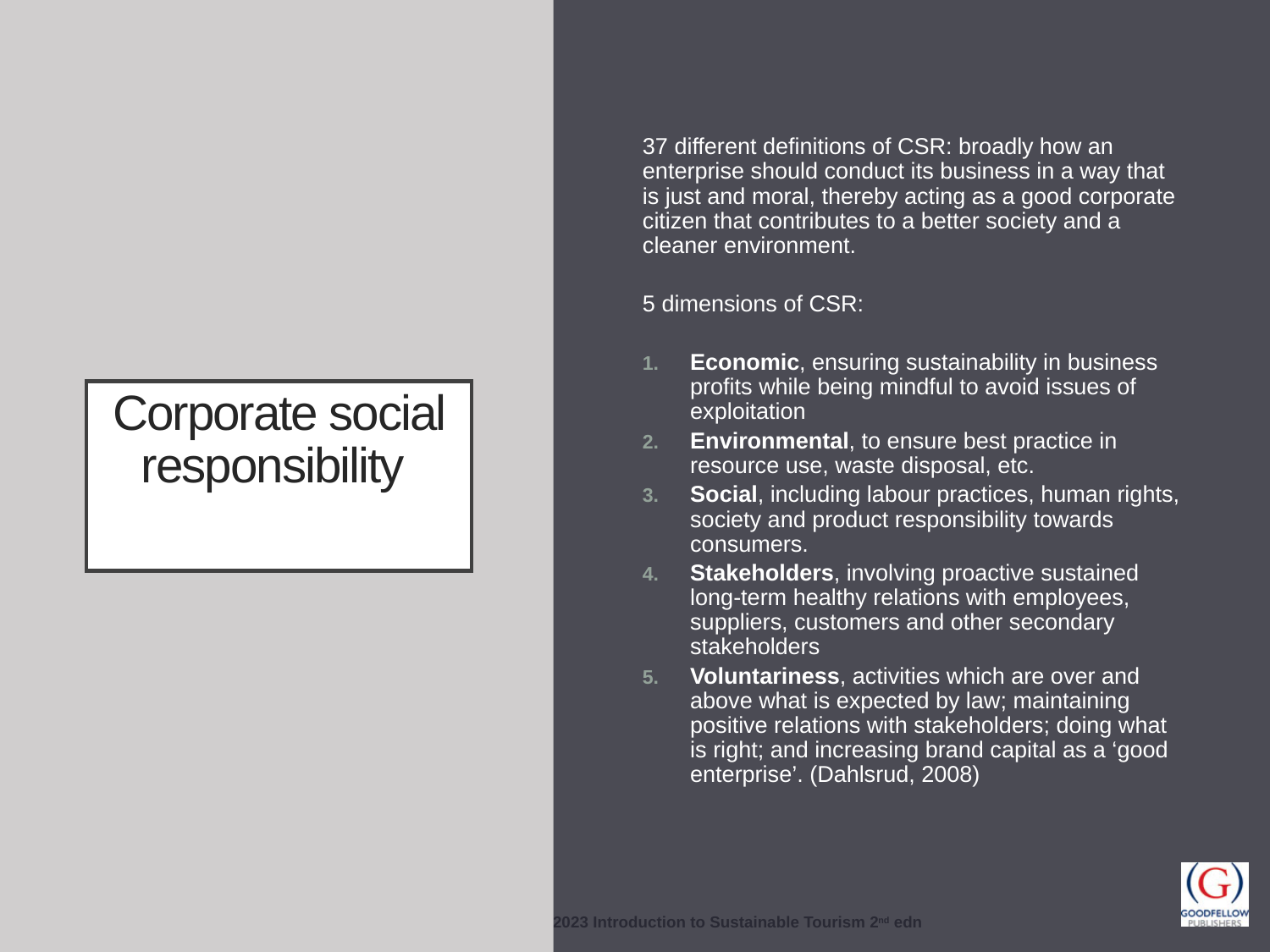

37 different definitions of CSR: broadly how an enterprise should conduct its business in a way that is just and moral, thereby acting as a good corporate citizen that contributes to a better society and a cleaner environment.

5 dimensions of CSR:

Economic, ensuring sustainability in business profits while being mindful to avoid issues of exploitation
Environmental, to ensure best practice in resource use, waste disposal, etc.
Social, including labour practices, human rights, society and product responsibility towards consumers.
Stakeholders, involving proactive sustained long-term healthy relations with employees, suppliers, customers and other secondary stakeholders
Voluntariness, activities which are over and above what is expected by law; maintaining positive relations with stakeholders; doing what is right; and increasing brand capital as a ‘good enterprise’. (Dahlsrud, 2008)

# Corporate social responsibility